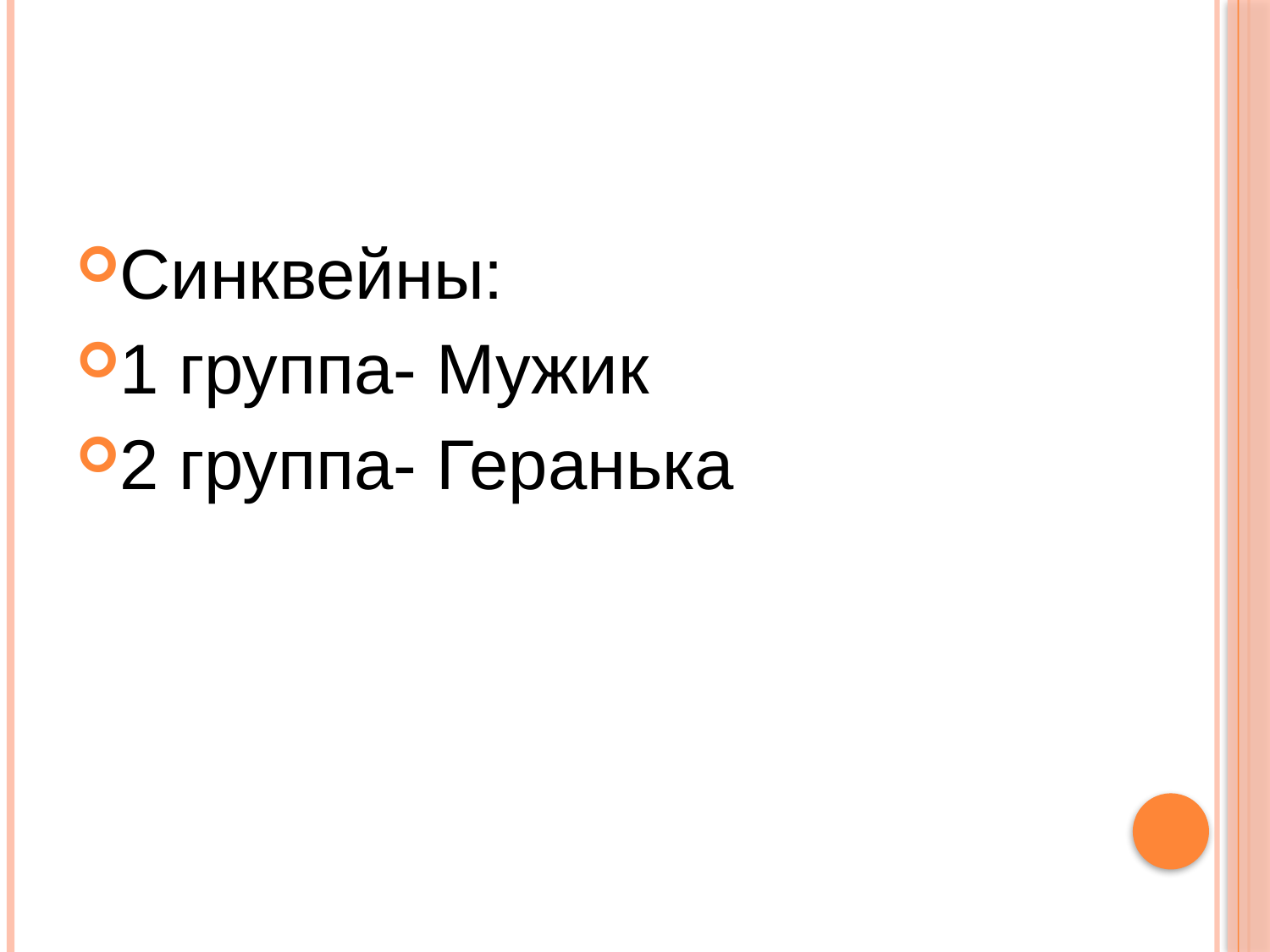

#
Синквейны:
1 группа- Мужик
2 группа- Геранька